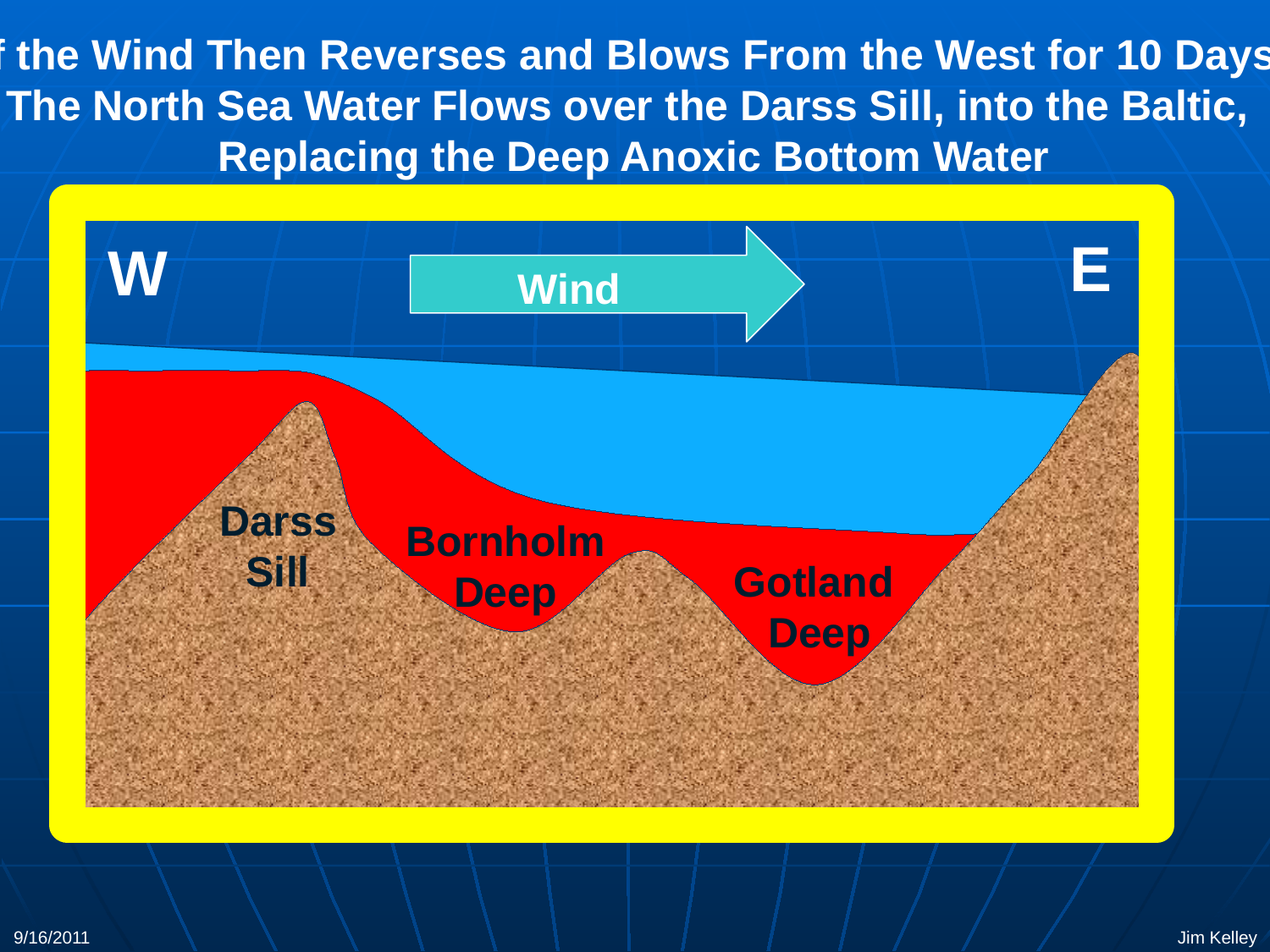

If the Wind Then Reverses and Blows From the West for 10 Days,
The North Sea Water Flows over the Darss Sill, into the Baltic,
Replacing the Deep Anoxic Bottom Water

E
W
        Wind

Darss
Sill
Bornholm
Deep
Gotland
Deep
9/16/2011
Jim Kelley